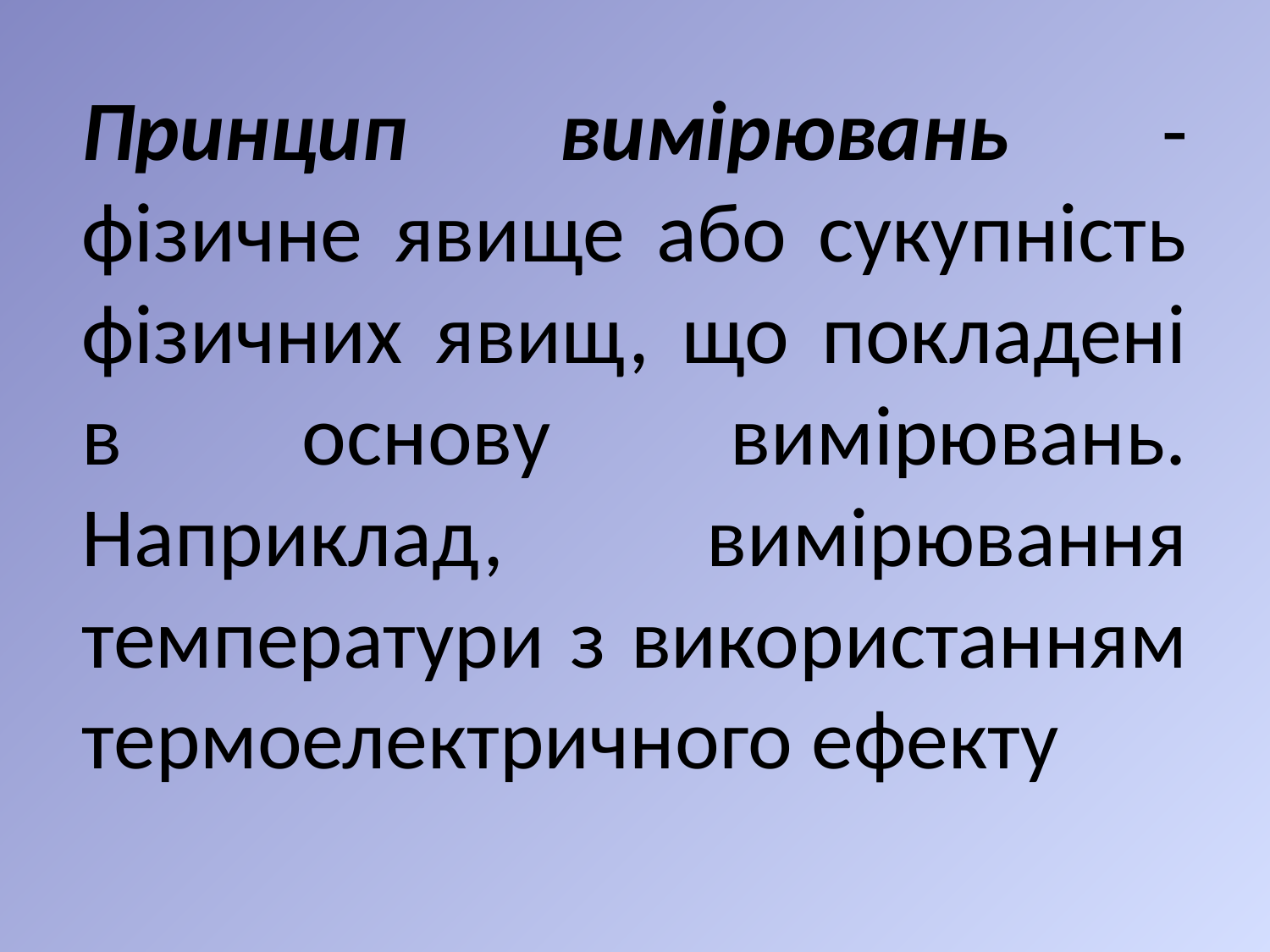

Принцип вимірювань - фізичне явище або сукупність фізичних явищ, що покладені в основу вимірювань. Наприклад, вимірювання температури з використанням термоелектричного ефекту